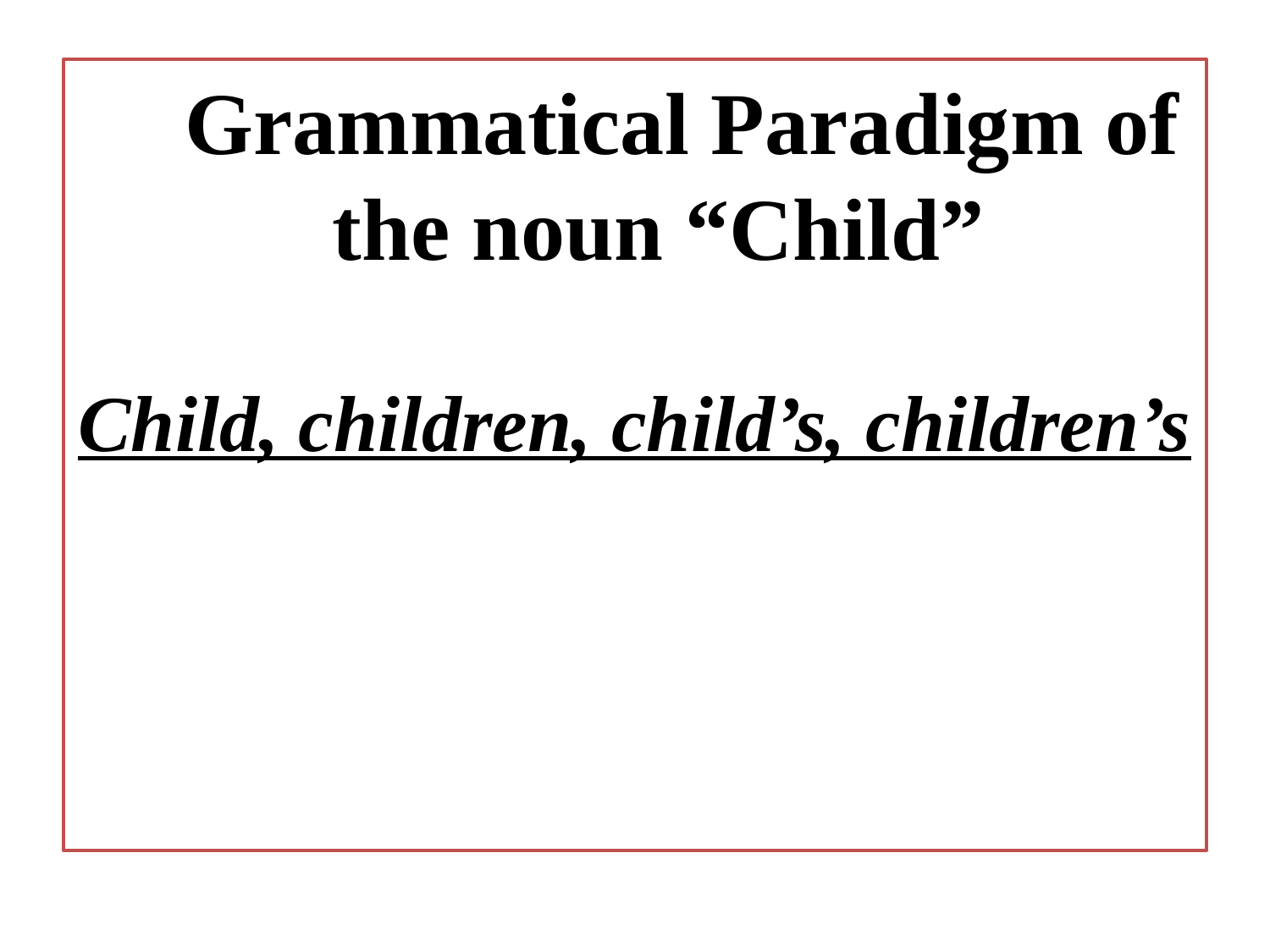

Grammatical Paradigm of the noun “Child”

Child, children, child’s, children’s